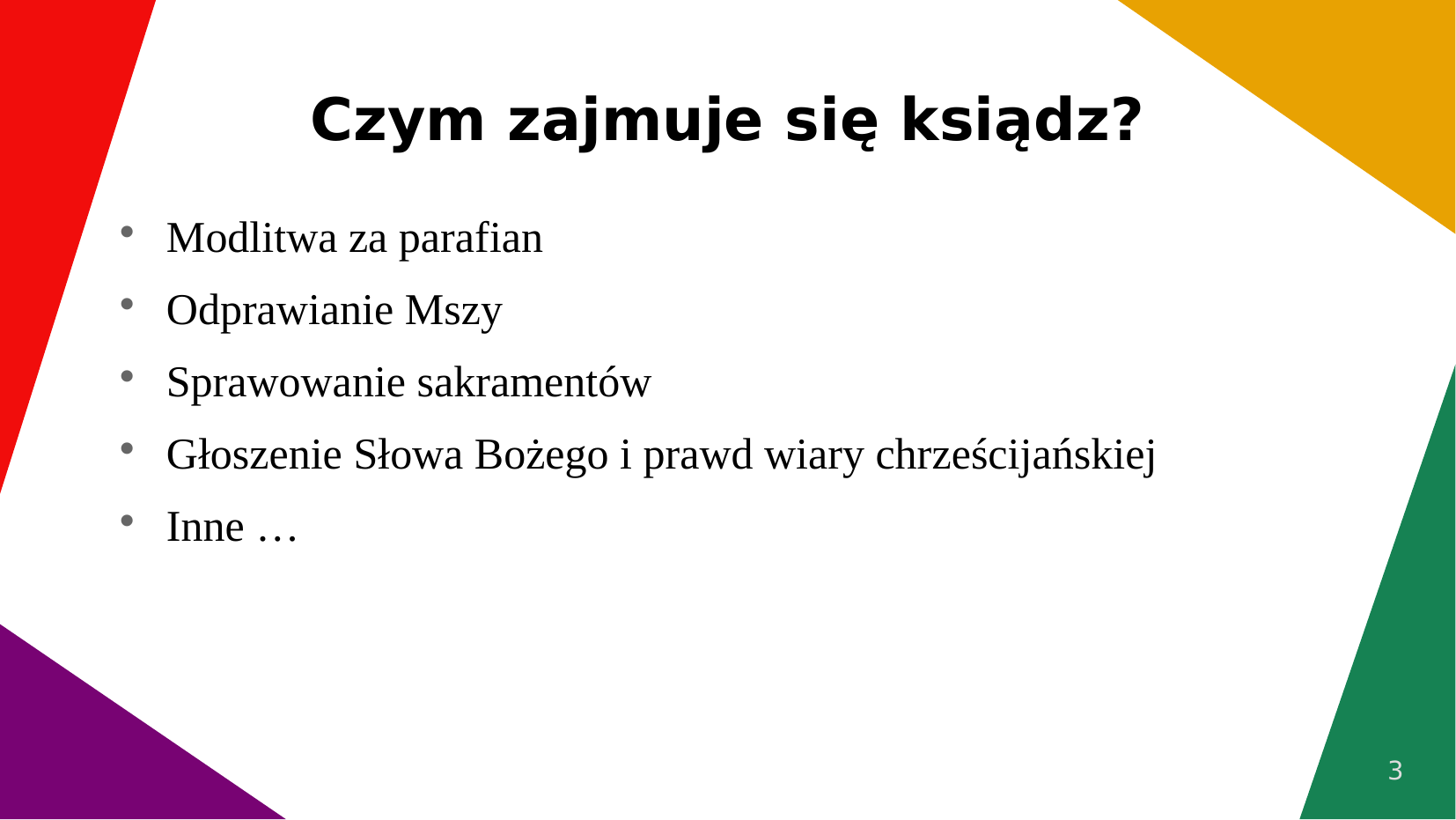

# Czym zajmuje się ksiądz?
Modlitwa za parafian
Odprawianie Mszy
Sprawowanie sakramentów
Głoszenie Słowa Bożego i prawd wiary chrześcijańskiej
Inne …
3